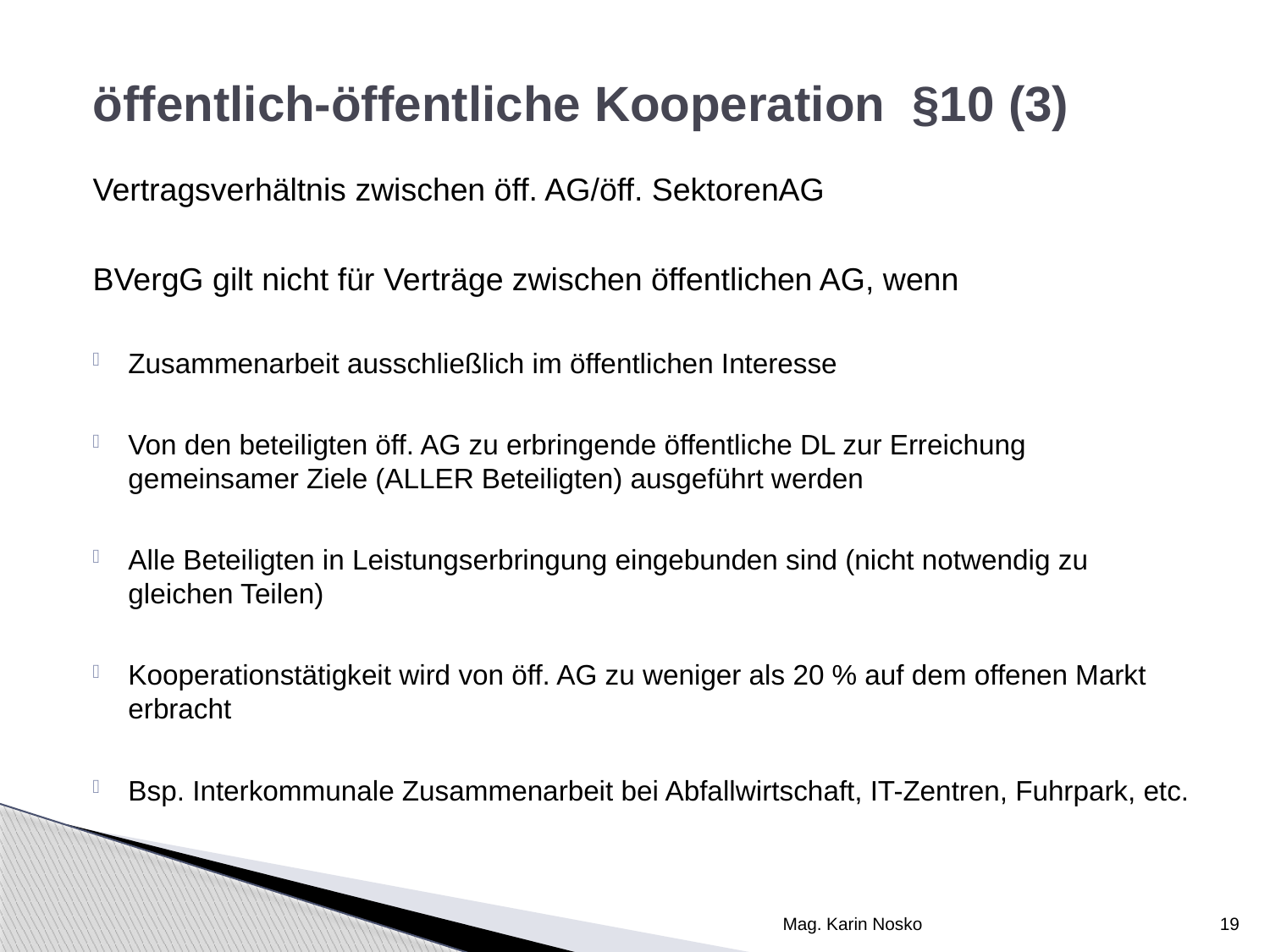

öffentlich-öffentliche Kooperation  §10 (3)

Vertragsverhältnis zwischen öff. AG/öff. SektorenAG

BVergG gilt nicht für Verträge zwischen öffentlichen AG, wenn

Zusammenarbeit ausschließlich im öffentlichen Interesse

Von den beteiligten öff. AG zu erbringende öffentliche DL zur Erreichung gemeinsamer Ziele (ALLER Beteiligten) ausgeführt werden

Alle Beteiligten in Leistungserbringung eingebunden sind (nicht notwendig zu gleichen Teilen)

Kooperationstätigkeit wird von öff. AG zu weniger als 20 % auf dem offenen Markt erbracht

Bsp. Interkommunale Zusammenarbeit bei Abfallwirtschaft, IT-Zentren, Fuhrpark, etc.
Mag. Karin Nosko
19